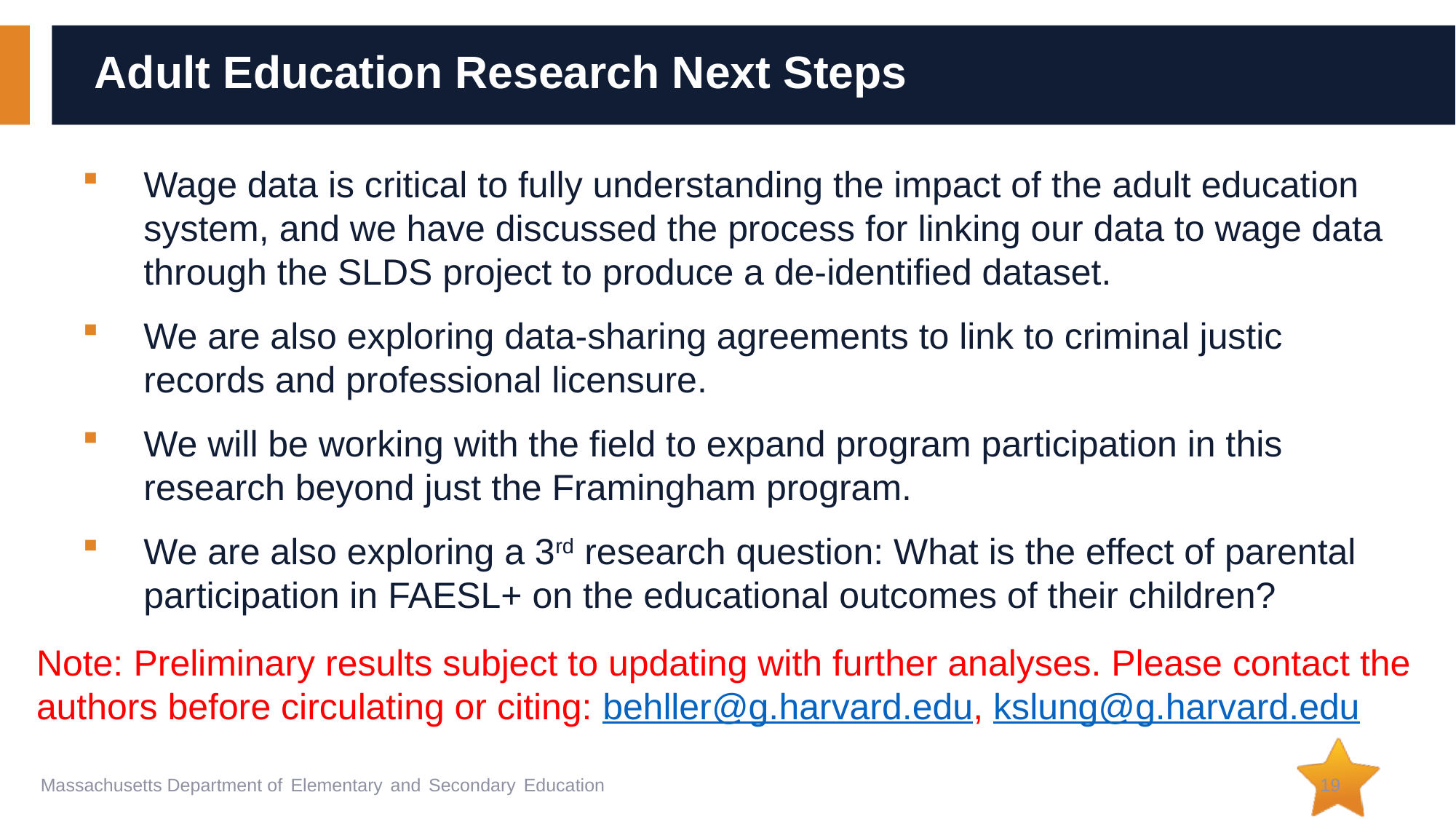

# Adult Education Research Next Steps
Wage data is critical to fully understanding the impact of the adult education system, and we have discussed the process for linking our data to wage data through the SLDS project to produce a de-identified dataset.
We are also exploring data-sharing agreements to link to criminal justic records and professional licensure.
We will be working with the field to expand program participation in this research beyond just the Framingham program.
We are also exploring a 3rd research question: What is the effect of parental participation in FAESL+ on the educational outcomes of their children?

Note: Preliminary results subject to updating with further analyses. Please contact the authors before circulating or citing: behller@g.harvard.edu, kslung@g.harvard.edu

19